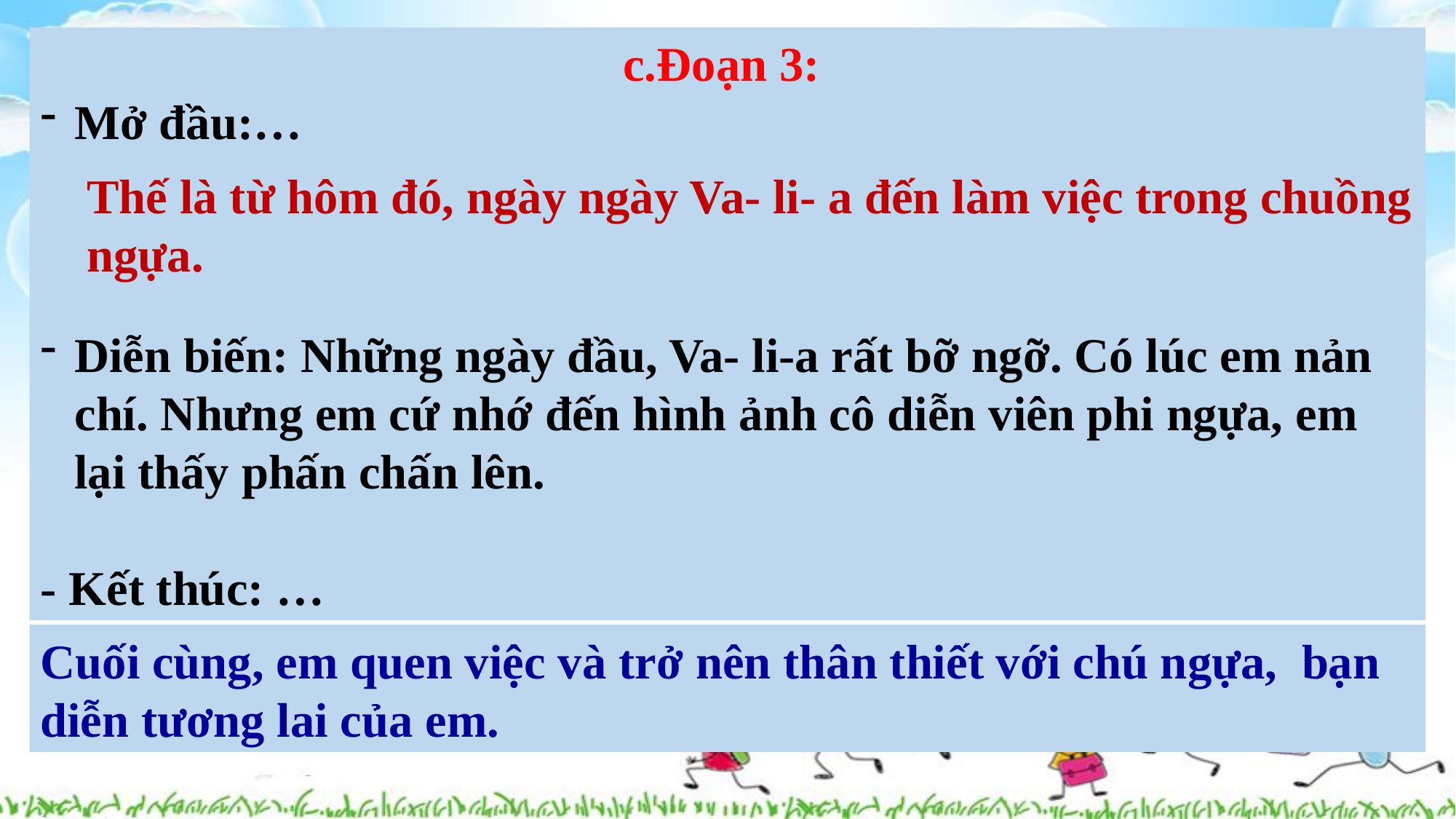

c.Đoạn 3:
Mở đầu:…

Diễn biến: Những ngày đầu, Va- li-a rất bỡ ngỡ. Có lúc em nản chí. Nhưng em cứ nhớ đến hình ảnh cô diễn viên phi ngựa, em lại thấy phấn chấn lên.

- Kết thúc: …
Thế là từ hôm đó, ngày ngày Va- li- a đến làm việc trong chuồng ngựa.
Cuối cùng, em quen việc và trở nên thân thiết với chú ngựa,  bạn diễn tương lai của em.